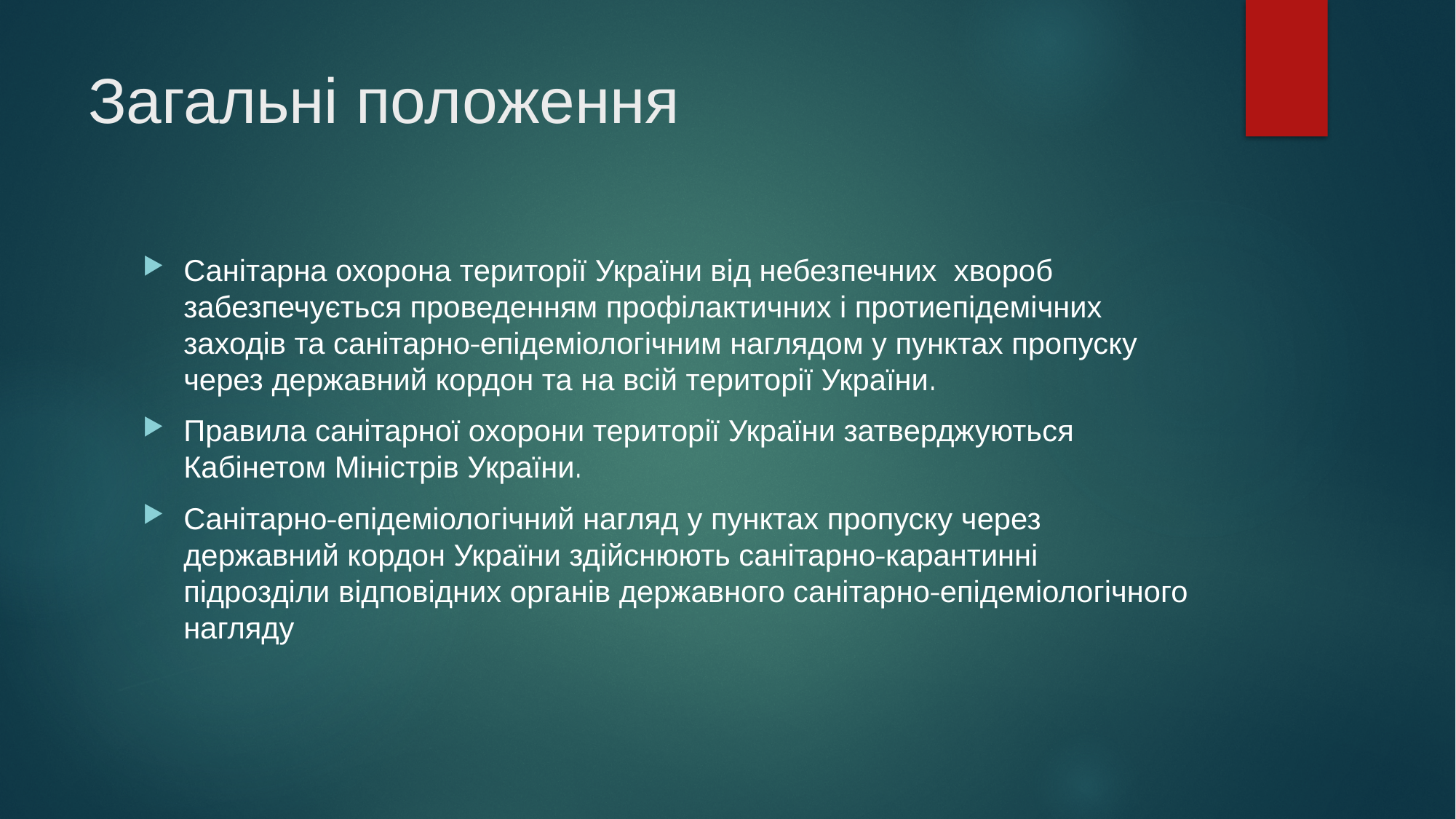

# Загальні положення
Санітарна охорона території України від небезпечних  хвороб забезпечується проведенням профілактичних і протиепідемічних заходів та санітарно-епідеміологічним наглядом у пунктах пропуску через державний кордон та на всій території України.
Правила санітарної охорони території України затверджуються Кабінетом Міністрів України.
Санітарно-епідеміологічний нагляд у пунктах пропуску через державний кордон України здійснюють санітарно-карантинні підрозділи відповідних органів державного санітарно-епідеміологічного нагляду